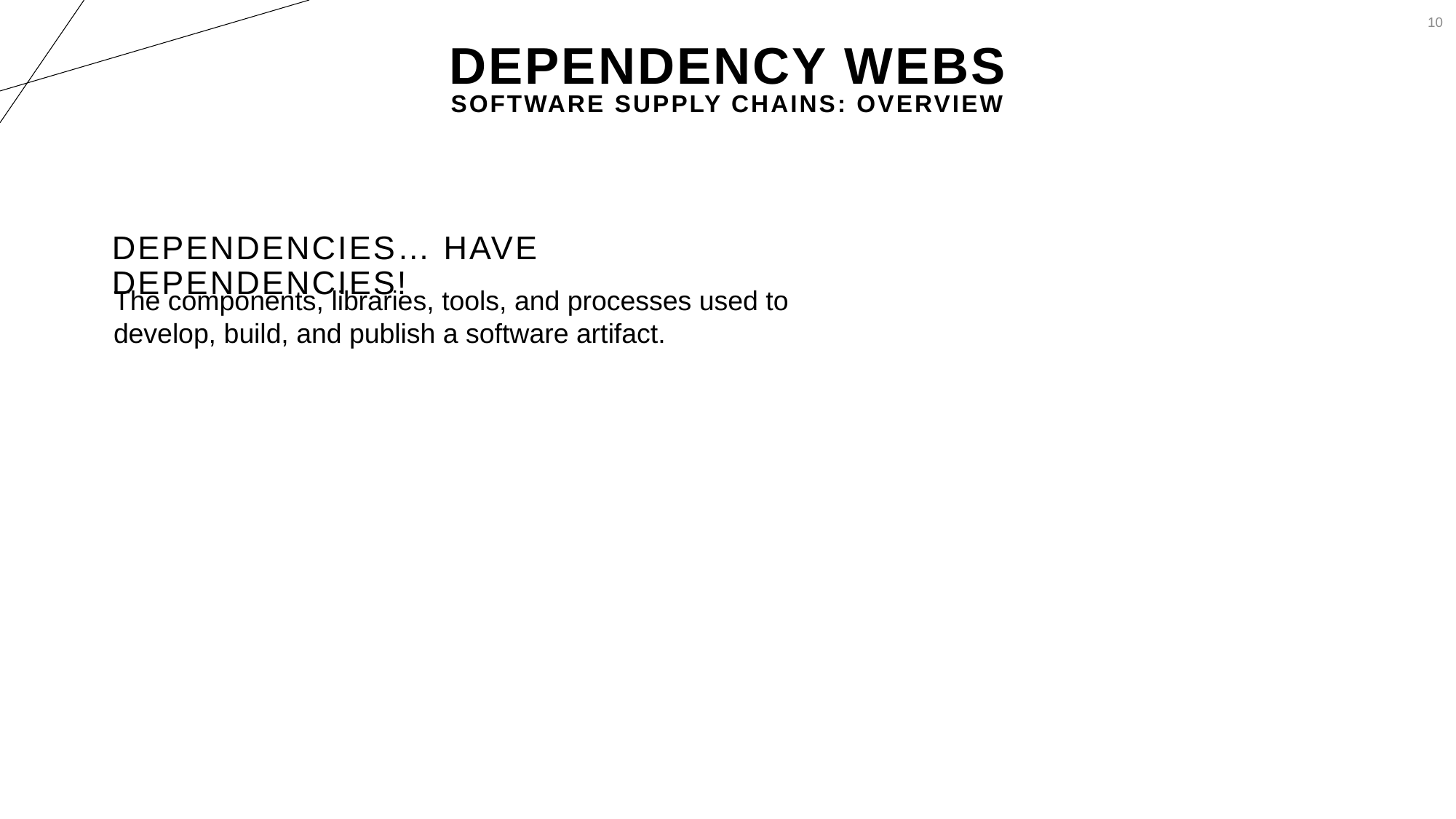

10
# Dependency webs
Software Supply Chains: Overview
Dependencies… have Dependencies!
The components, libraries, tools, and processes used to develop, build, and publish a software artifact.